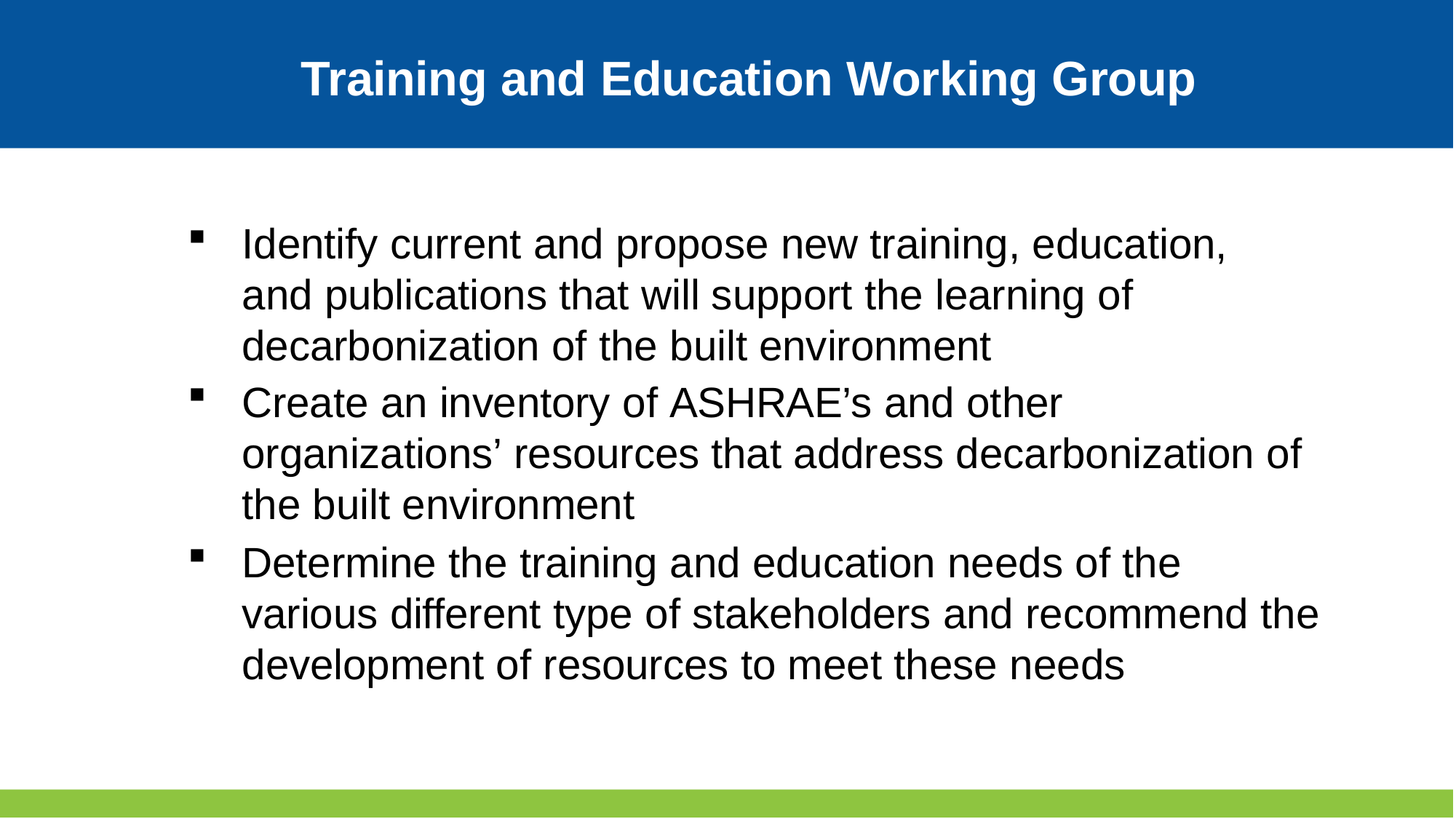

# Training and Education Working Group
Identify current and propose new training, education, and publications that will support the learning of decarbonization of the built environment
Create an inventory of ASHRAE’s and other organizations’ resources that address decarbonization of the built environment
Determine the training and education needs of the various different type of stakeholders and recommend the development of resources to meet these needs